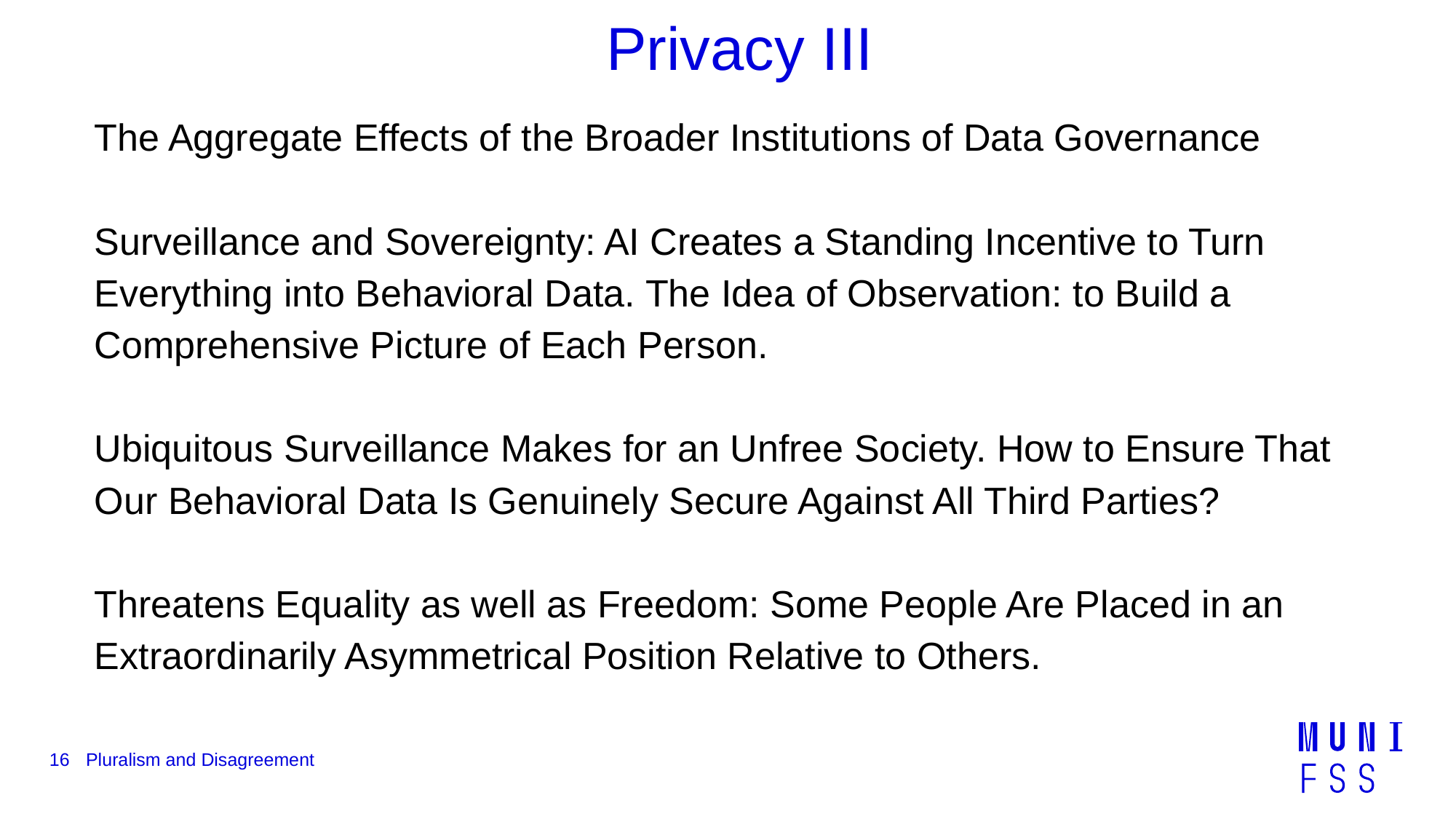

# Privacy III
The Aggregate Effects of the Broader Institutions of Data Governance

Surveillance and Sovereignty: AI Creates a Standing Incentive to Turn Everything into Behavioral Data. The Idea of Observation: to Build a Comprehensive Picture of Each Person.

Ubiquitous Surveillance Makes for an Unfree Society. How to Ensure That Our Behavioral Data Is Genuinely Secure Against All Third Parties?

Threatens Equality as well as Freedom: Some People Are Placed in an Extraordinarily Asymmetrical Position Relative to Others.

16
Pluralism and Disagreement